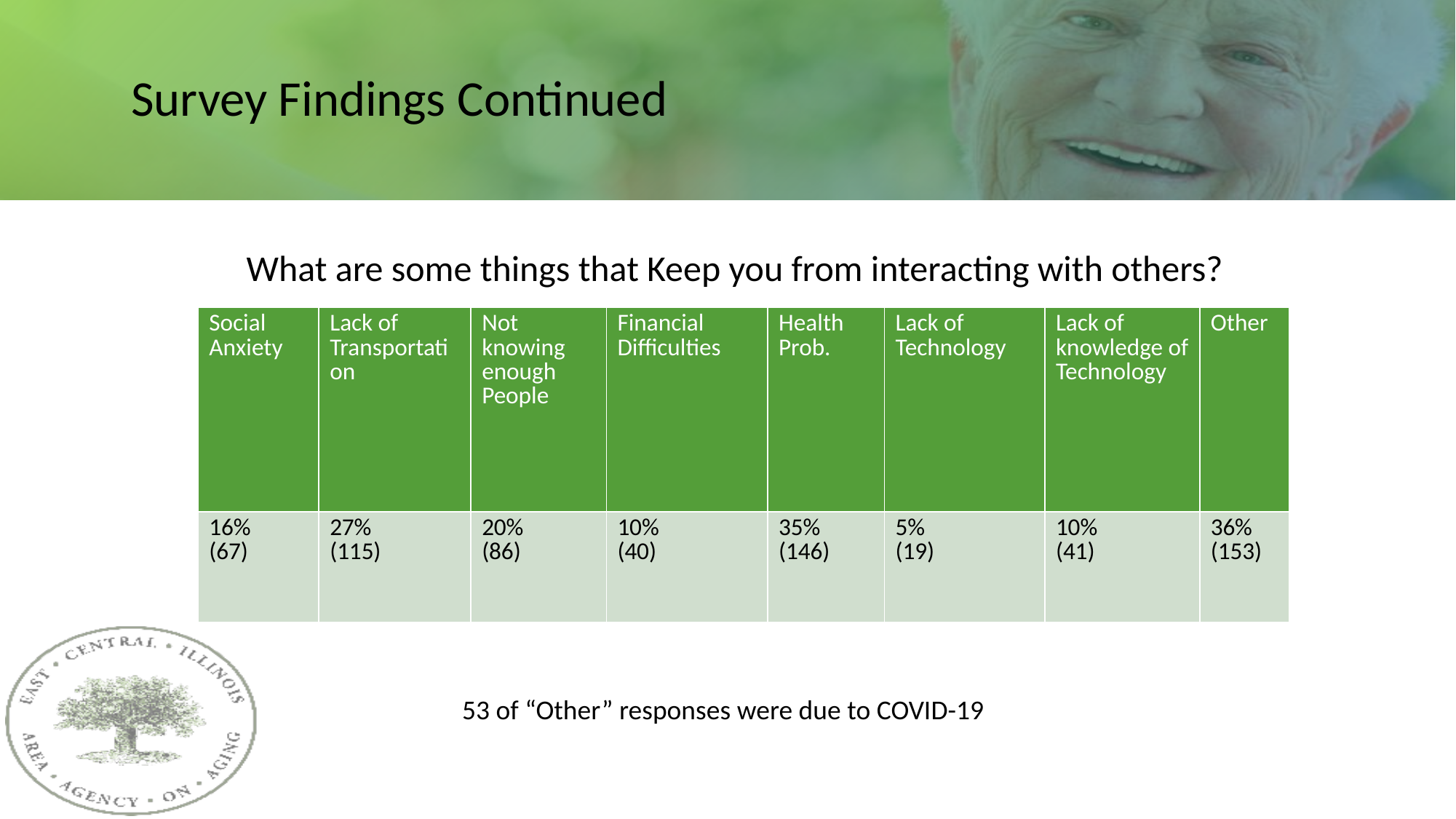

# Survey Findings Continued
 What are some things that Keep you from interacting with others?

| Social Anxiety | Lack of Transportation | Not knowing enough People | Financial Difficulties | Health Prob. | Lack of Technology | Lack of knowledge of Technology | Other |
| --- | --- | --- | --- | --- | --- | --- | --- |
| 16% (67) | 27% (115) | 20% (86) | 10% (40) | 35% (146) | 5% (19) | 10% (41) | 36% (153) |
53 of “Other” responses were due to COVID-19